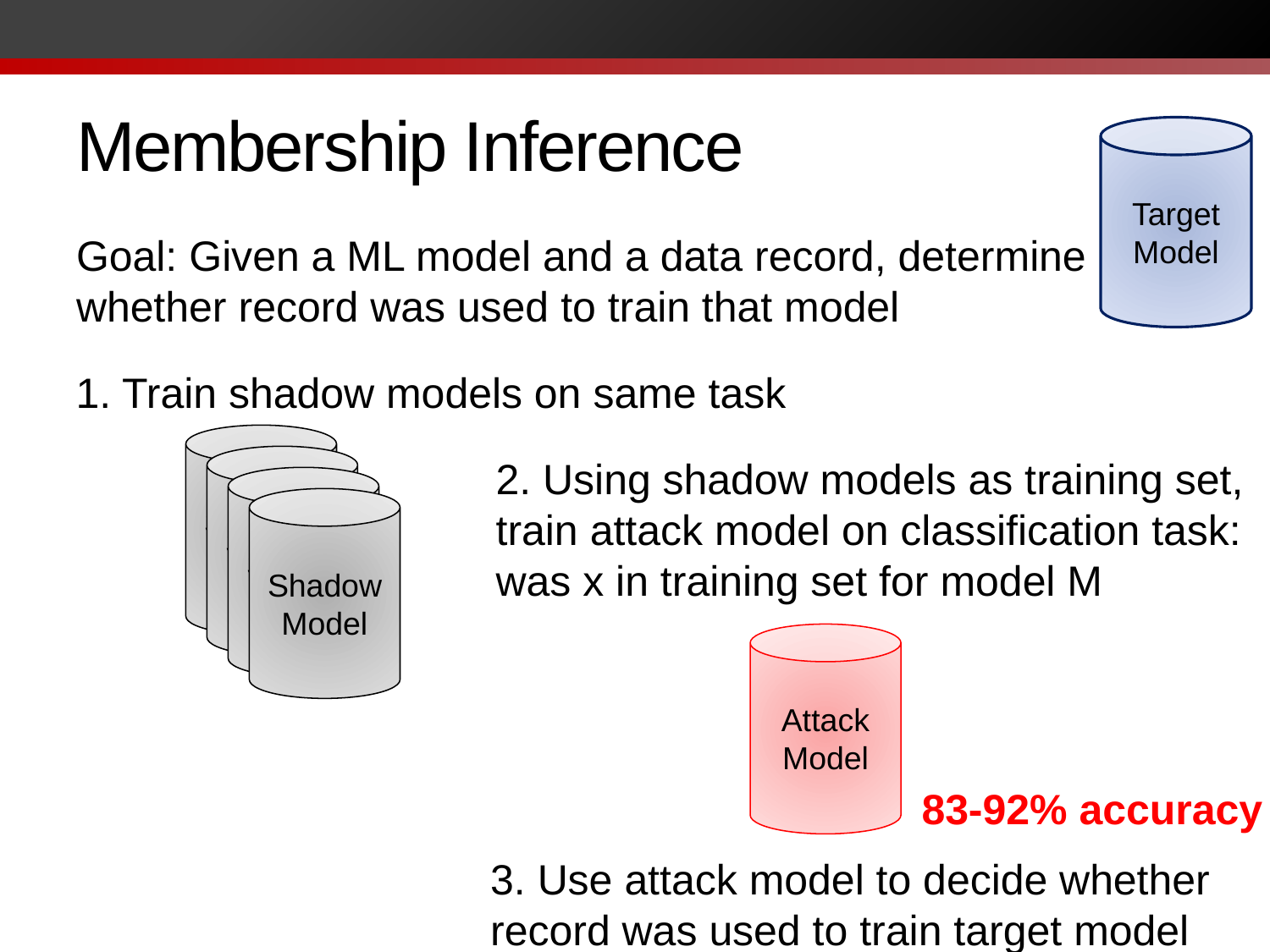

# Membership Inference
Target Model
Goal: Given a ML model and a data record, determine whether record was used to train that model
1. Train shadow models on same task
Shadow Model
Shadow Model
Shadow Model
Shadow Model
2. Using shadow models as training set,
train attack model on classification task:
was x in training set for model M
Attack Model
83-92% accuracy
3. Use attack model to decide whether
record was used to train target model